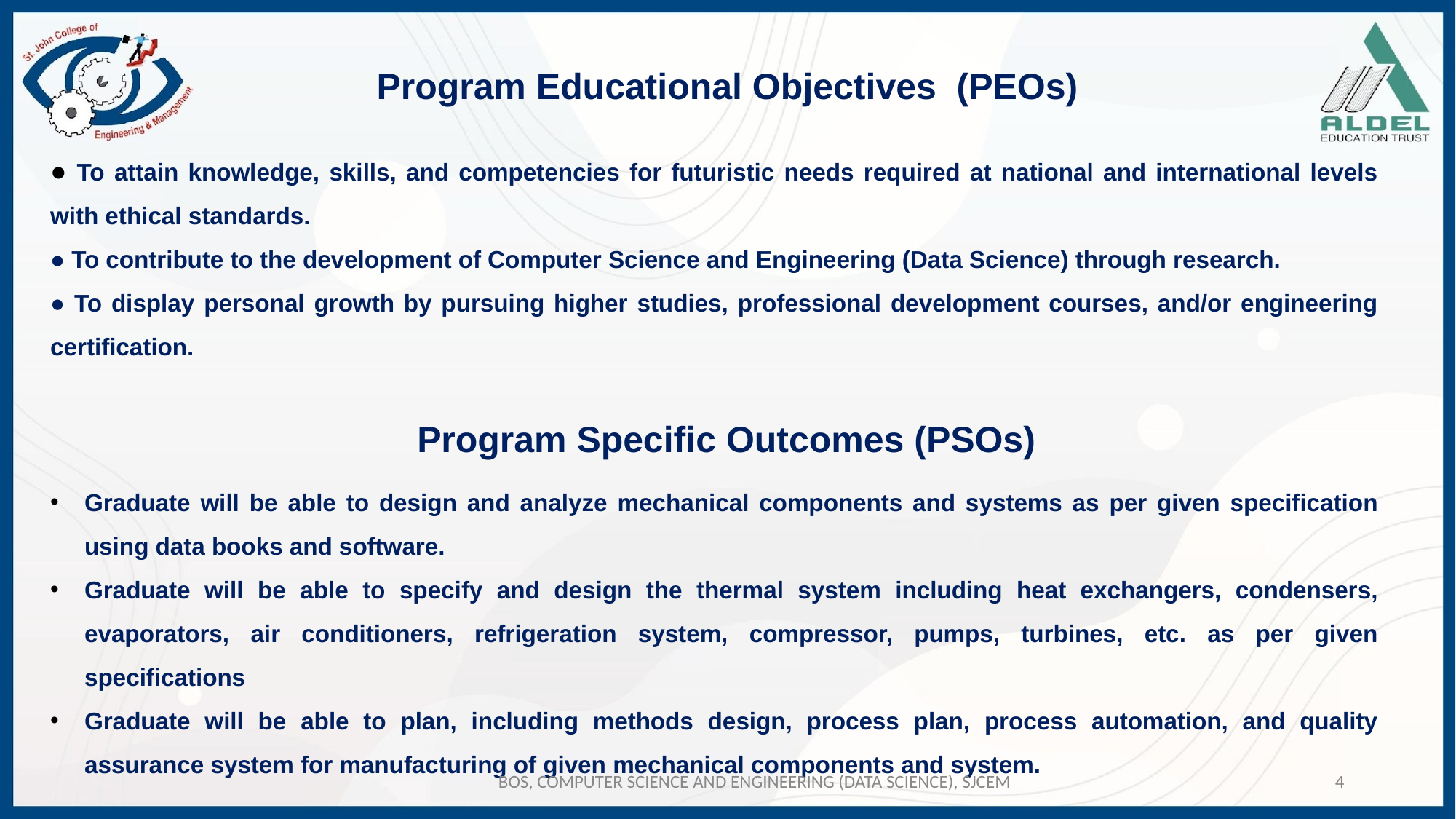

Program Educational Objectives  (PEOs)
● To attain knowledge, skills, and competencies for futuristic needs required at national and international levels with ethical standards.
● To contribute to the development of Computer Science and Engineering (Data Science) through research.
● To display personal growth by pursuing higher studies, professional development courses, and/or engineering certification.
           Program Specific Outcomes (PSOs)
Graduate will be able to design and analyze mechanical components and systems as per given specification using data books and software.
Graduate will be able to specify and design the thermal system including heat exchangers, condensers, evaporators, air conditioners, refrigeration system, compressor, pumps, turbines, etc. as per given specifications
Graduate will be able to plan, including methods design, process plan, process automation, and quality assurance system for manufacturing of given mechanical components and system.
BOS, COMPUTER SCIENCE AND ENGINEERING (DATA SCIENCE), SJCEM
4